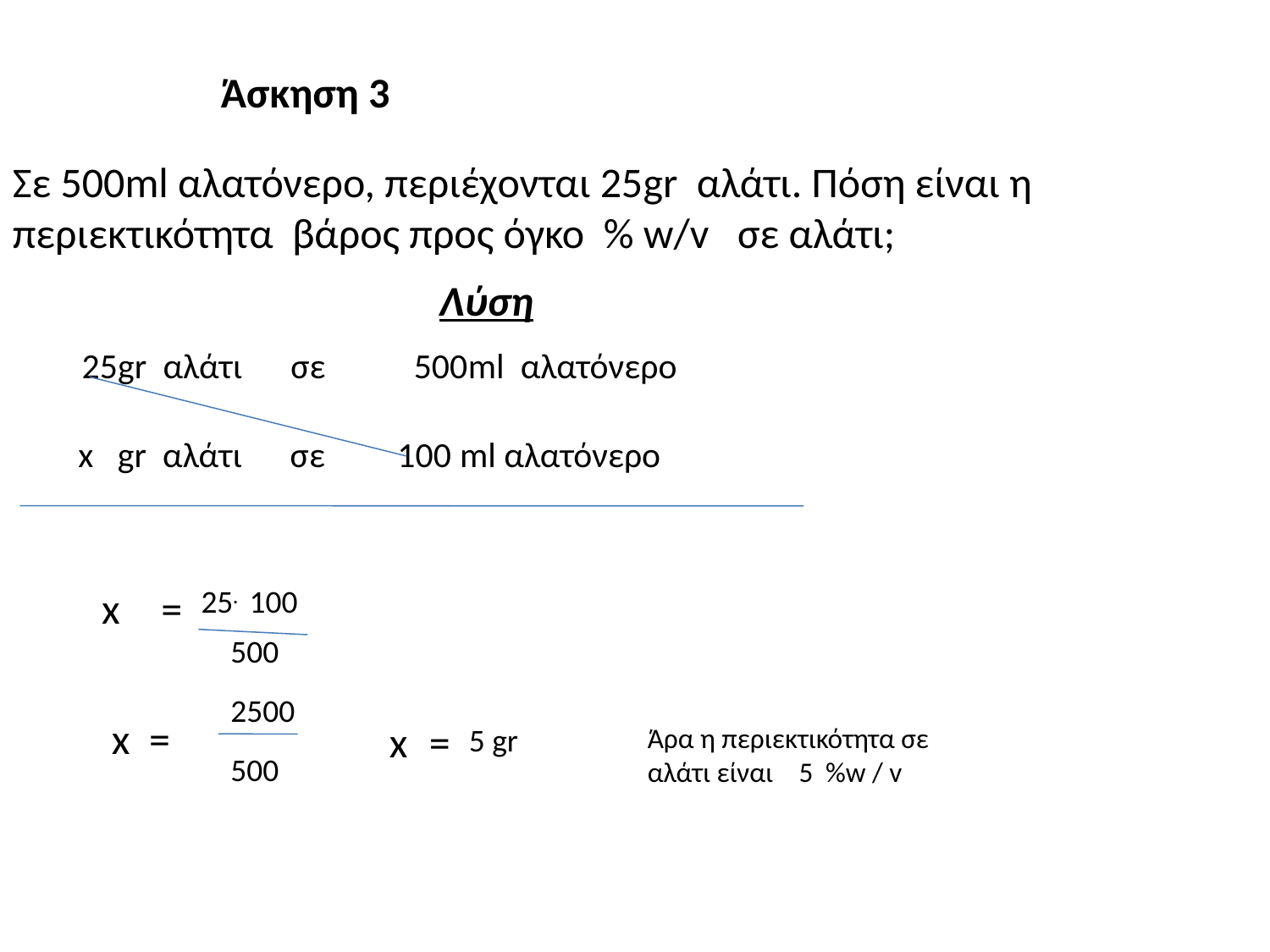

Άσκηση 3
Σε 500ml αλατόνερο, περιέχονται 25gr  αλάτι. Πόση είναι η περιεκτικότητα  βάρος προς όγκο  % w/v   σε αλάτι;
Λύση
25gr  αλάτι      σε           500ml  αλατόνερο
  x   gr  αλάτι      σε         100 ml αλατόνερο
x
=
25.  100
500
2500
x  =
x
=
5 gr
Άρα η περιεκτικότητα σε αλάτι είναι    5  %w / v
500